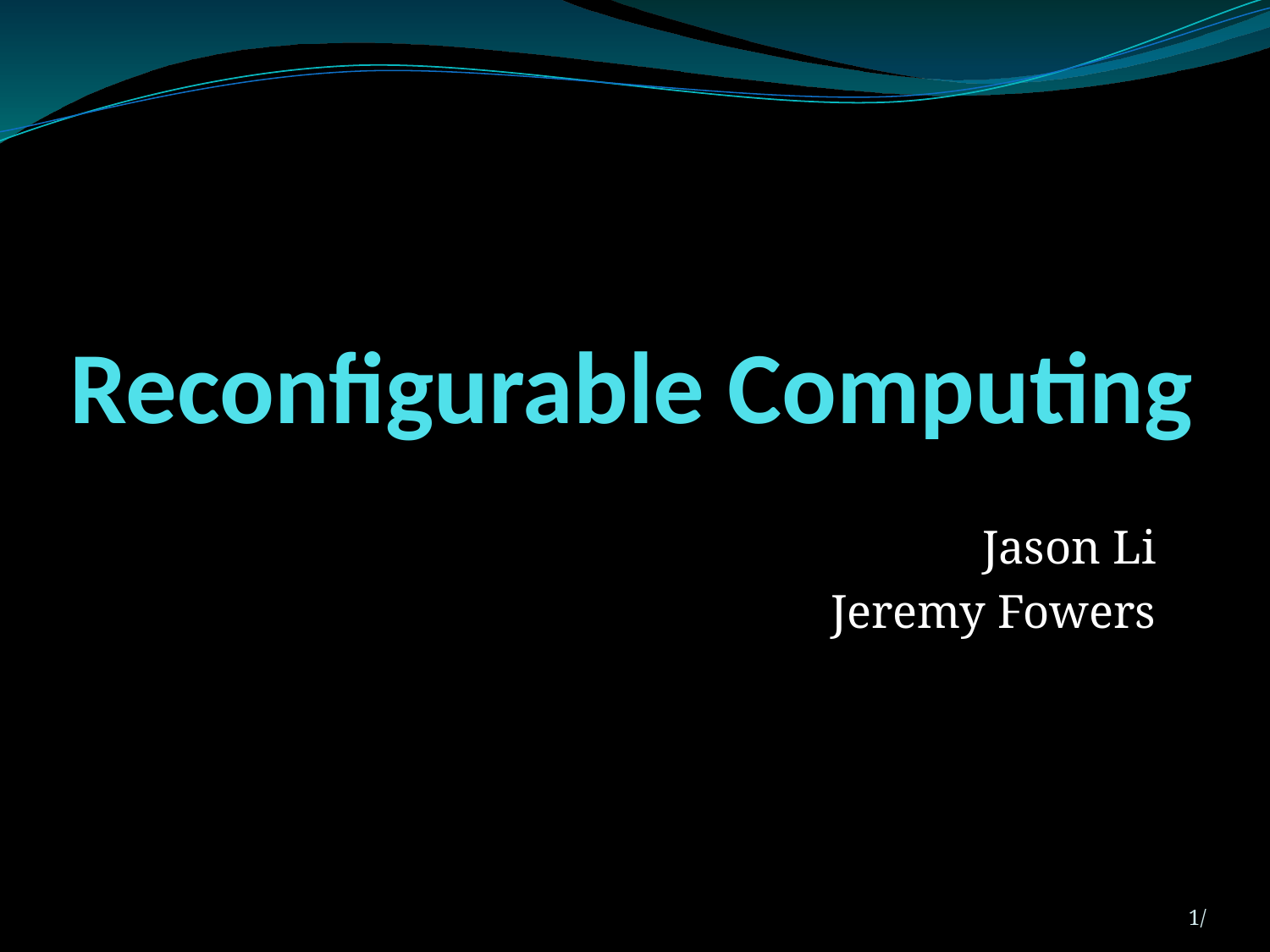

# Reconfigurable Computing

Jason Li
Jeremy Fowers
1